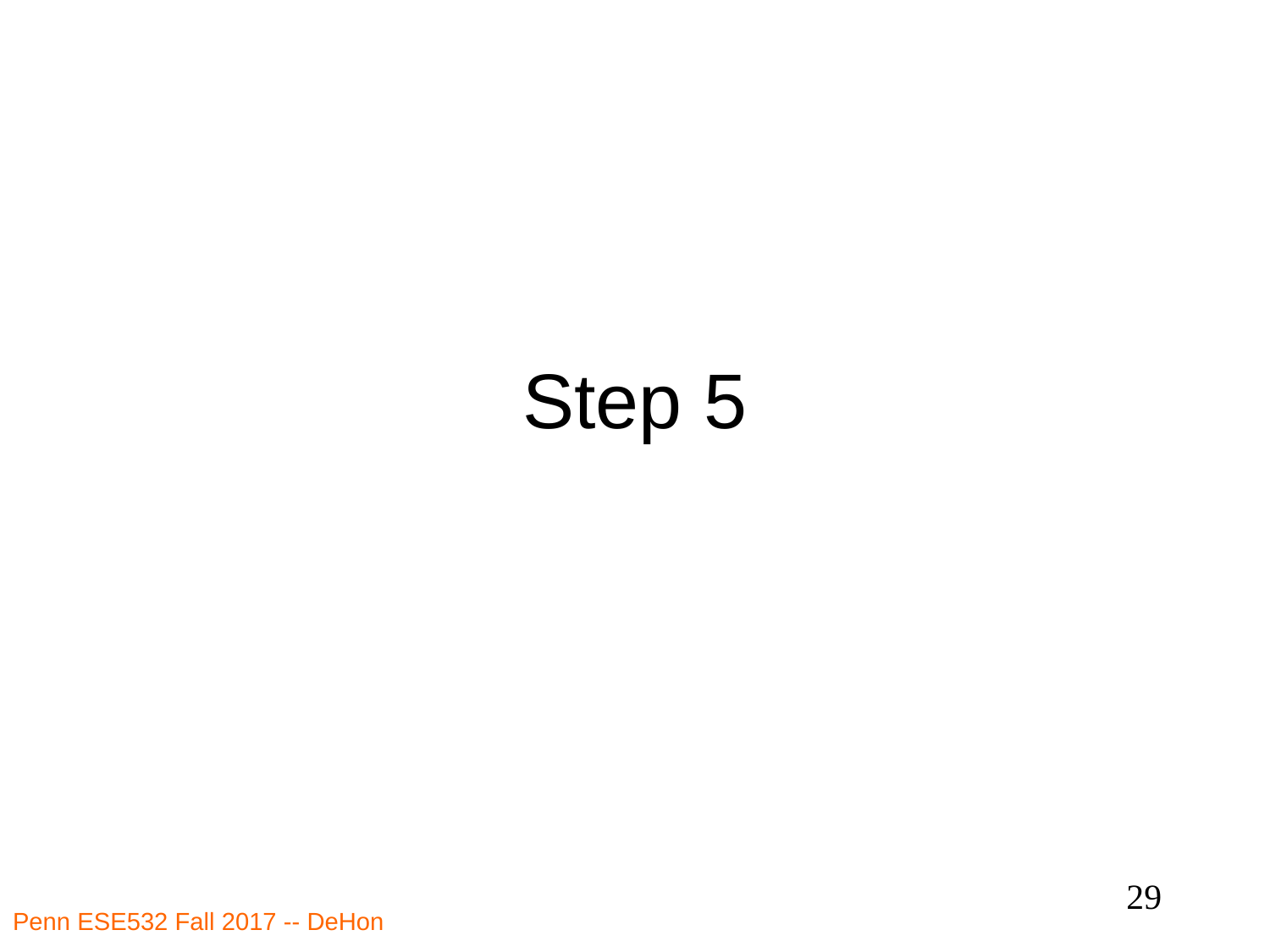

# Step 5

29
Penn ESE532 Fall 2017 -- DeHon